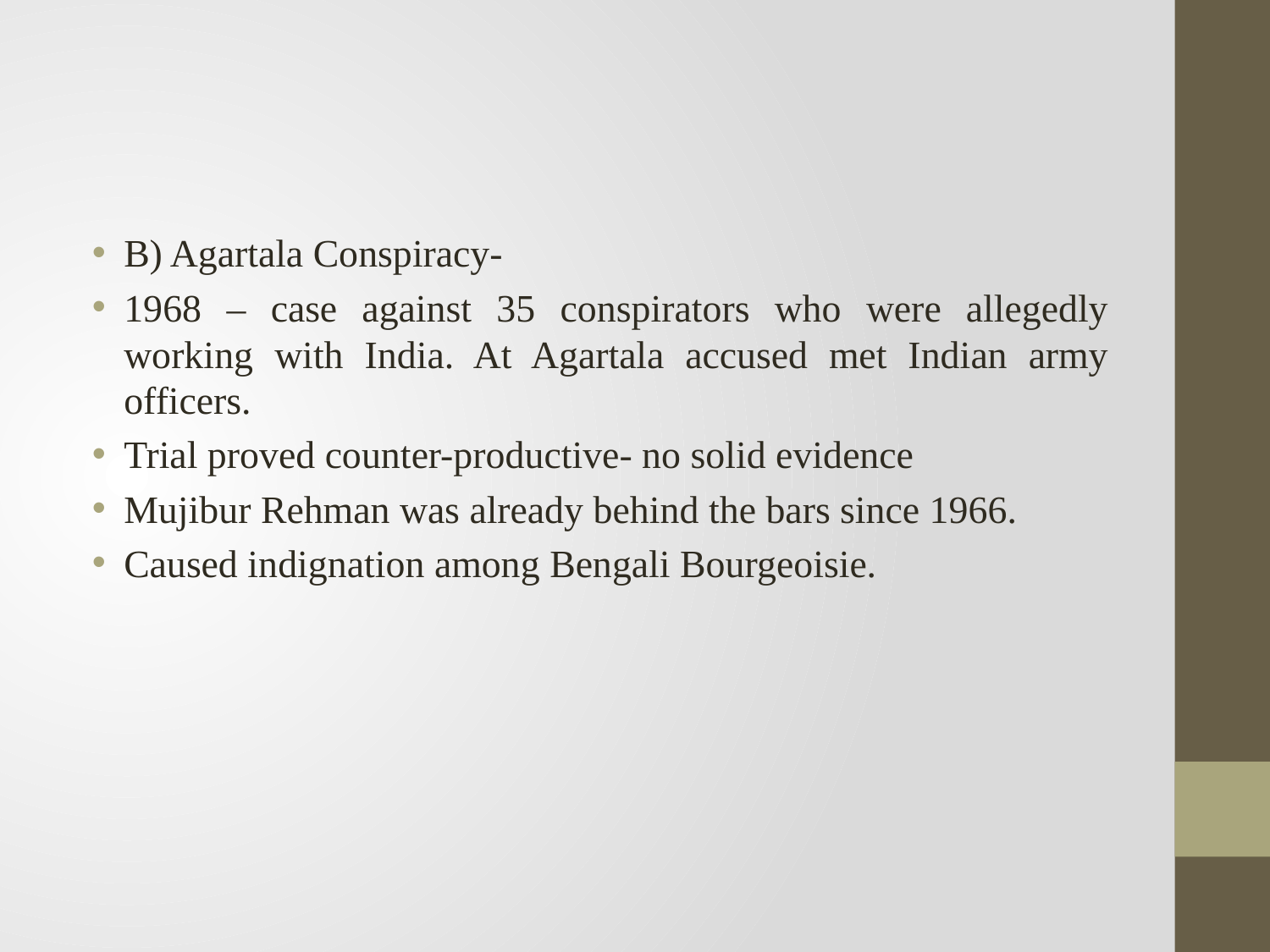

B) Agartala Conspiracy-
1968 – case against 35 conspirators who were allegedly working with India. At Agartala accused met Indian army officers.
Trial proved counter-productive- no solid evidence
Mujibur Rehman was already behind the bars since 1966.
Caused indignation among Bengali Bourgeoisie.